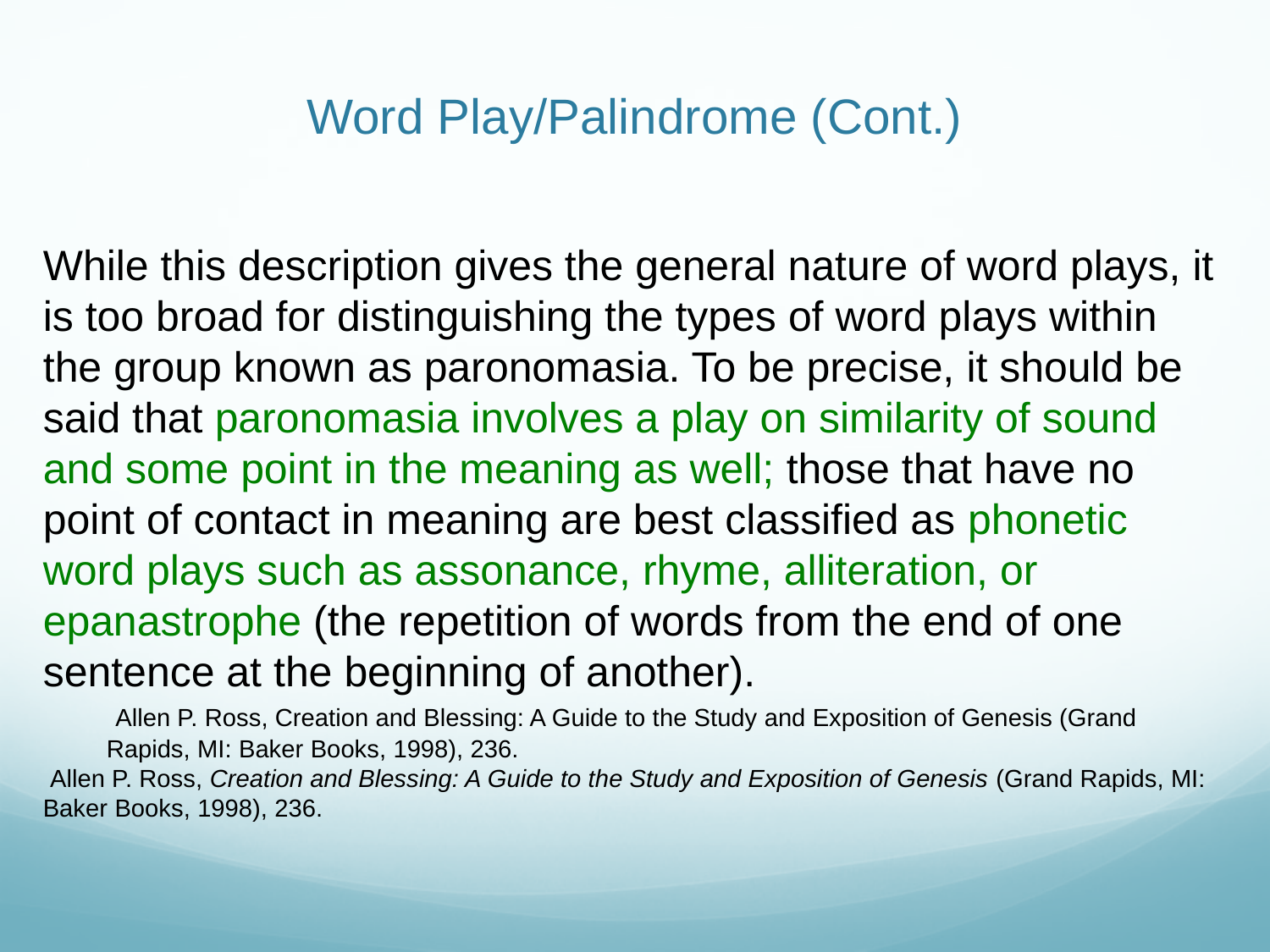

# Word Play/Palindrome (Cont.)

While this description gives the general nature of word plays, it is too broad for distinguishing the types of word plays within the group known as paronomasia. To be precise, it should be said that paronomasia involves a play on similarity of sound and some point in the meaning as well; those that have no point of contact in meaning are best classified as phonetic word plays such as assonance, rhyme, alliteration, or epanastrophe (the repetition of words from the end of one sentence at the beginning of another).
 Allen P. Ross, Creation and Blessing: A Guide to the Study and Exposition of Genesis (Grand Rapids, MI: Baker Books, 1998), 236.
 Allen P. Ross, Creation and Blessing: A Guide to the Study and Exposition of Genesis (Grand Rapids, MI: Baker Books, 1998), 236.